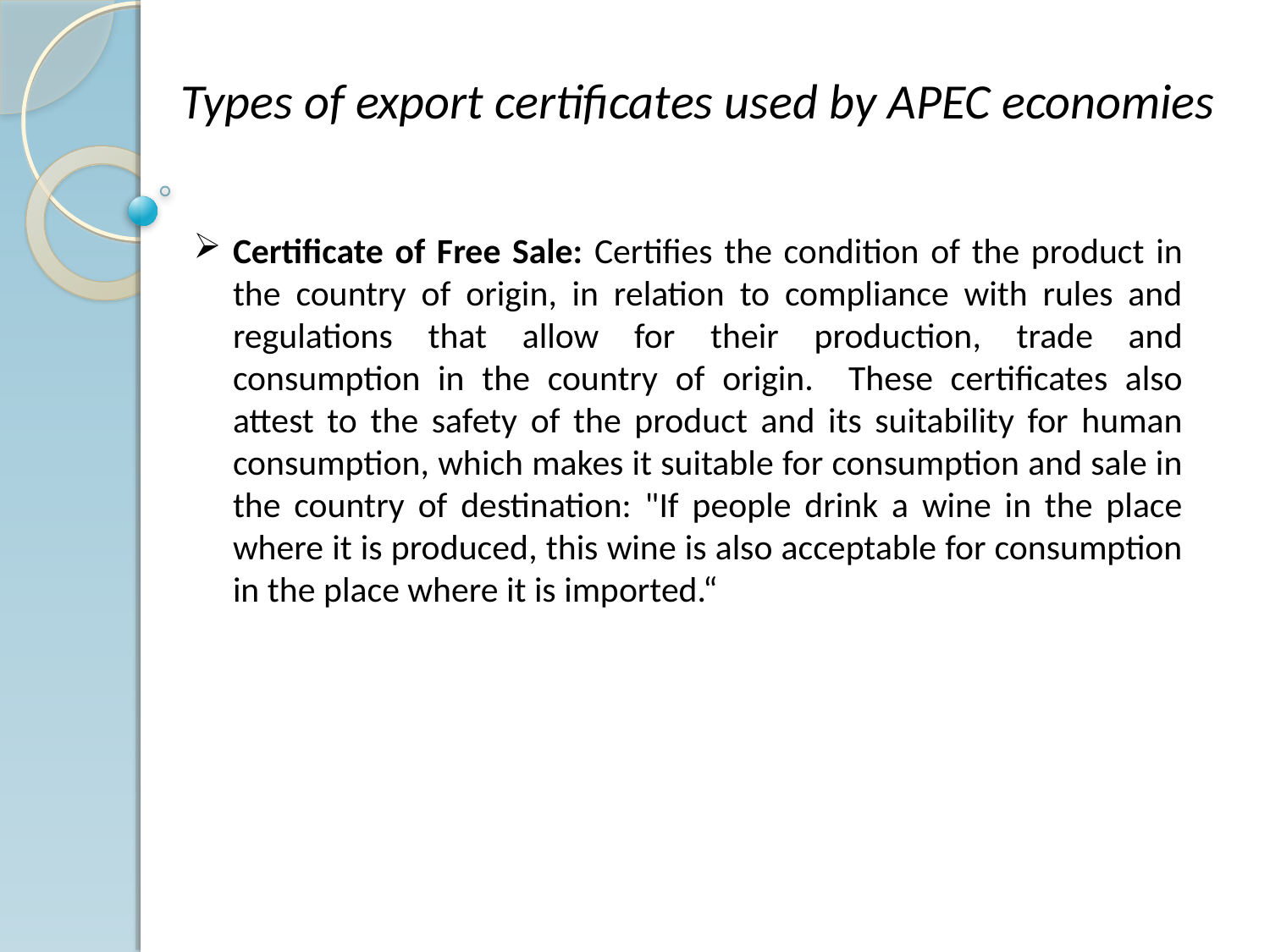

Types of export certificates used by APEC economies
Certificate of Free Sale: Certifies the condition of the product in the country of origin, in relation to compliance with rules and regulations that allow for their production, trade and consumption in the country of origin.  These certificates also attest to the safety of the product and its suitability for human consumption, which makes it suitable for consumption and sale in the country of destination: "If people drink a wine in the place where it is produced, this wine is also acceptable for consumption in the place where it is imported.“